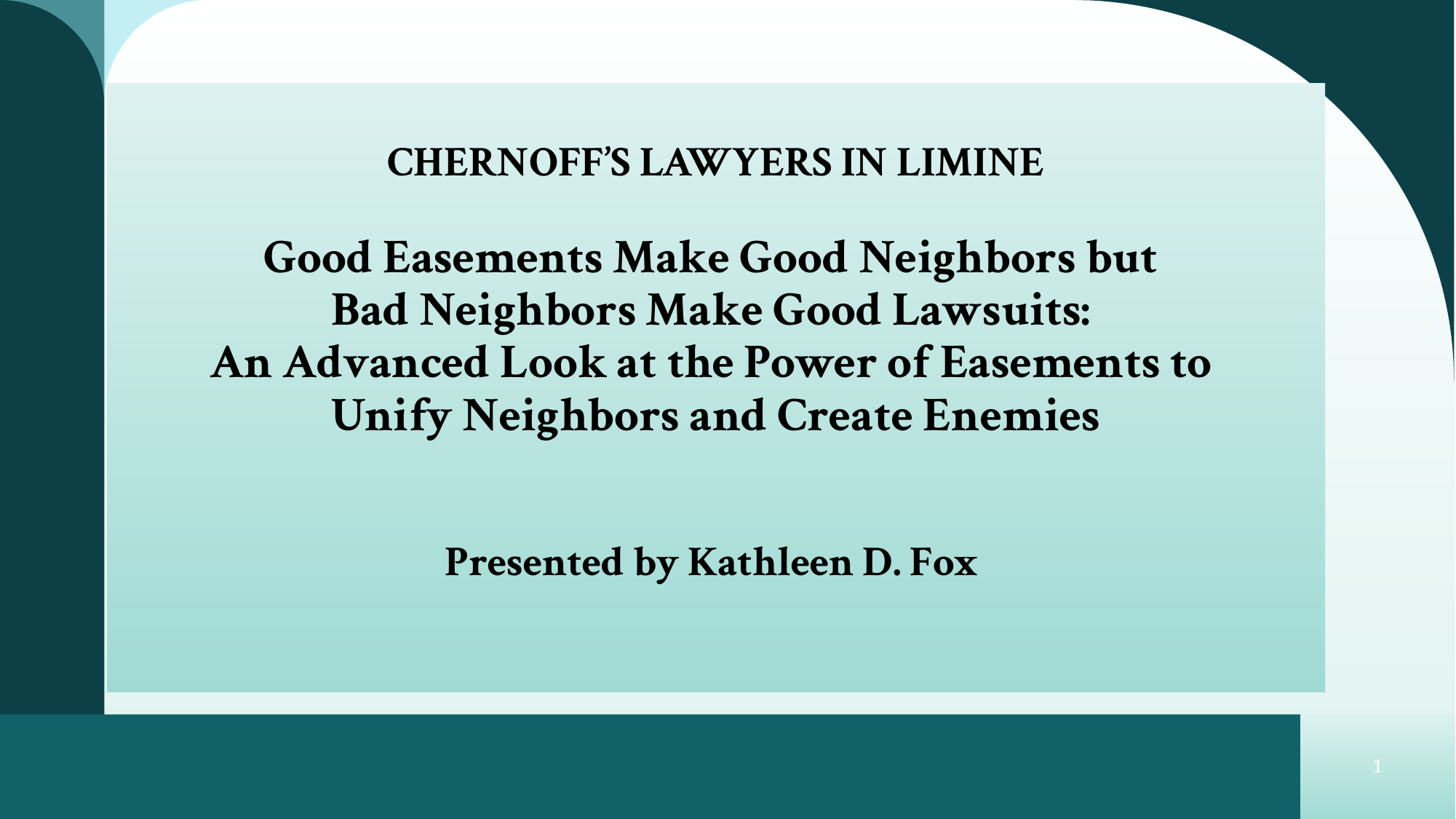

# CHERNOFF’S LAWYERS IN LIMINE Good Easements Make Good Neighbors but Bad Neighbors Make Good Lawsuits: An Advanced Look at the Power of Easements to Unify Neighbors and Create Enemies Presented by Kathleen D. Fox
1